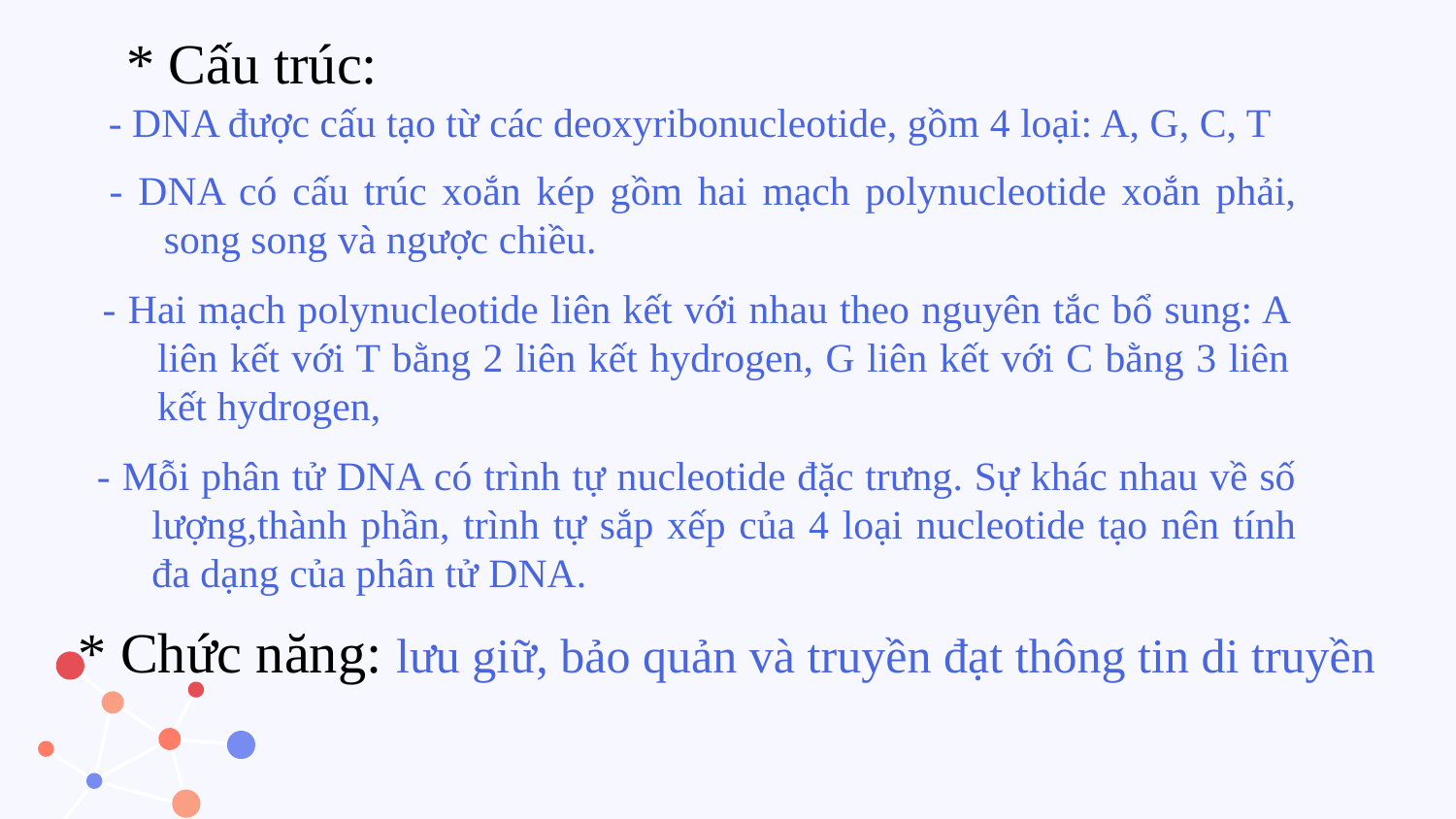

* Cấu trúc:
- DNA được cấu tạo từ các deoxyribonucleotide, gồm 4 loại: A, G, C, T
- DNA có cấu trúc xoắn kép gồm hai mạch polynucleotide xoắn phải, song song và ngược chiều.
- Hai mạch polynucleotide liên kết với nhau theo nguyên tắc bổ sung: A liên kết với T bằng 2 liên kết hydrogen, G liên kết với C bằng 3 liên kết hydrogen,
- Mỗi phân tử DNA có trình tự nucleotide đặc trưng. Sự khác nhau về số lượng,thành phần, trình tự sắp xếp của 4 loại nucleotide tạo nên tính đa dạng của phân tử DNA.
* Chức năng: lưu giữ, bảo quản và truyền đạt thông tin di truyền